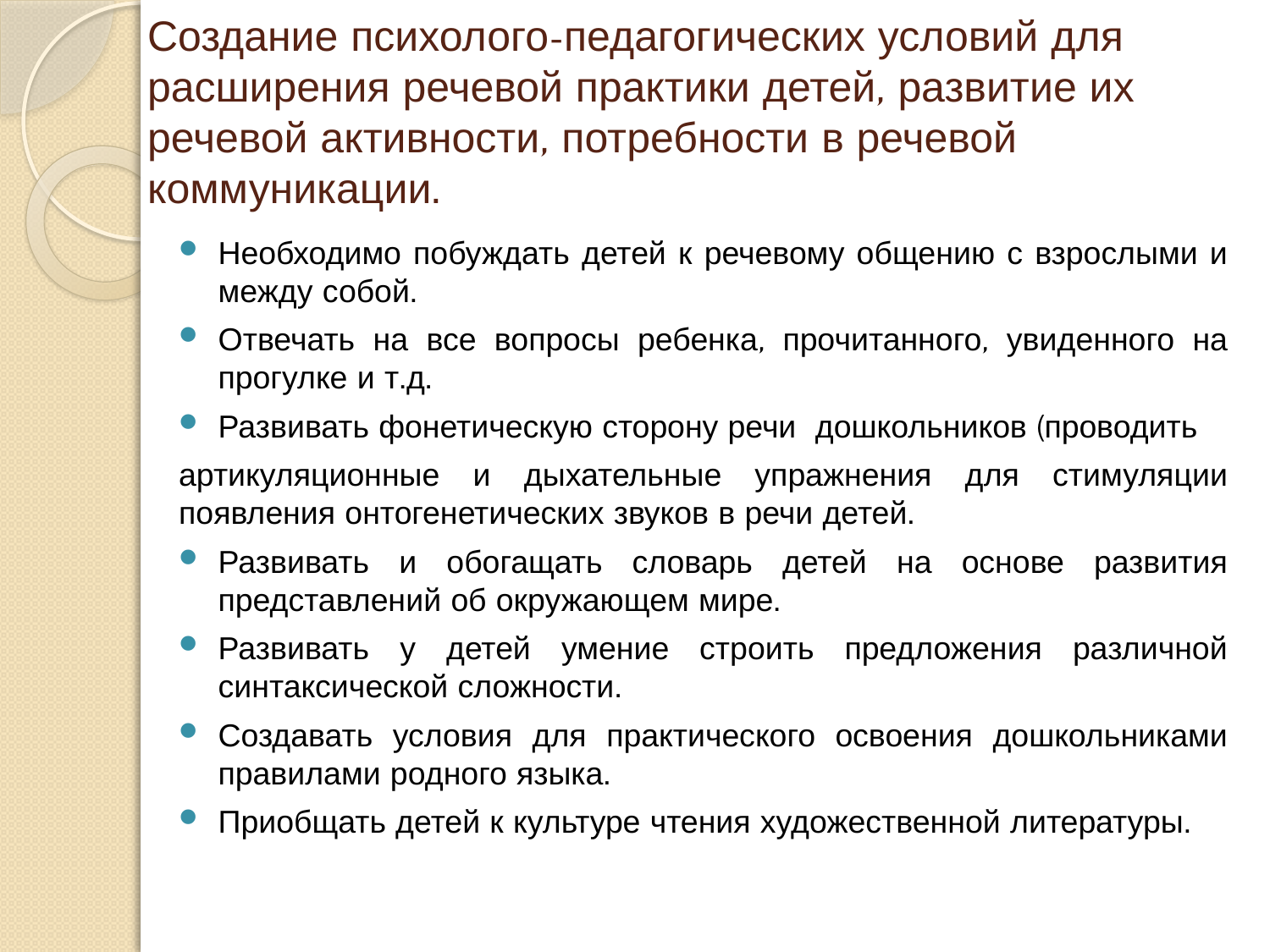

# Создание психолого-педагогических условий для расширения речевой практики детей, развитие их речевой активности, потребности в речевой коммуникации.
Необходимо побуждать детей к речевому общению с взрослыми и между собой.
Отвечать на все вопросы ребенка, прочитанного, увиденного на прогулке и т.д.
Развивать фонетическую сторону речи  дошкольников (проводить
артикуляционные и дыхательные упражнения для стимуляции появления онтогенетических звуков в речи детей.
Развивать и обогащать словарь детей на основе развития представлений об окружающем мире.
Развивать у детей умение строить предложения различной синтаксической сложности.
Создавать условия для практического освоения дошкольниками правилами родного языка.
Приобщать детей к культуре чтения художественной литературы.